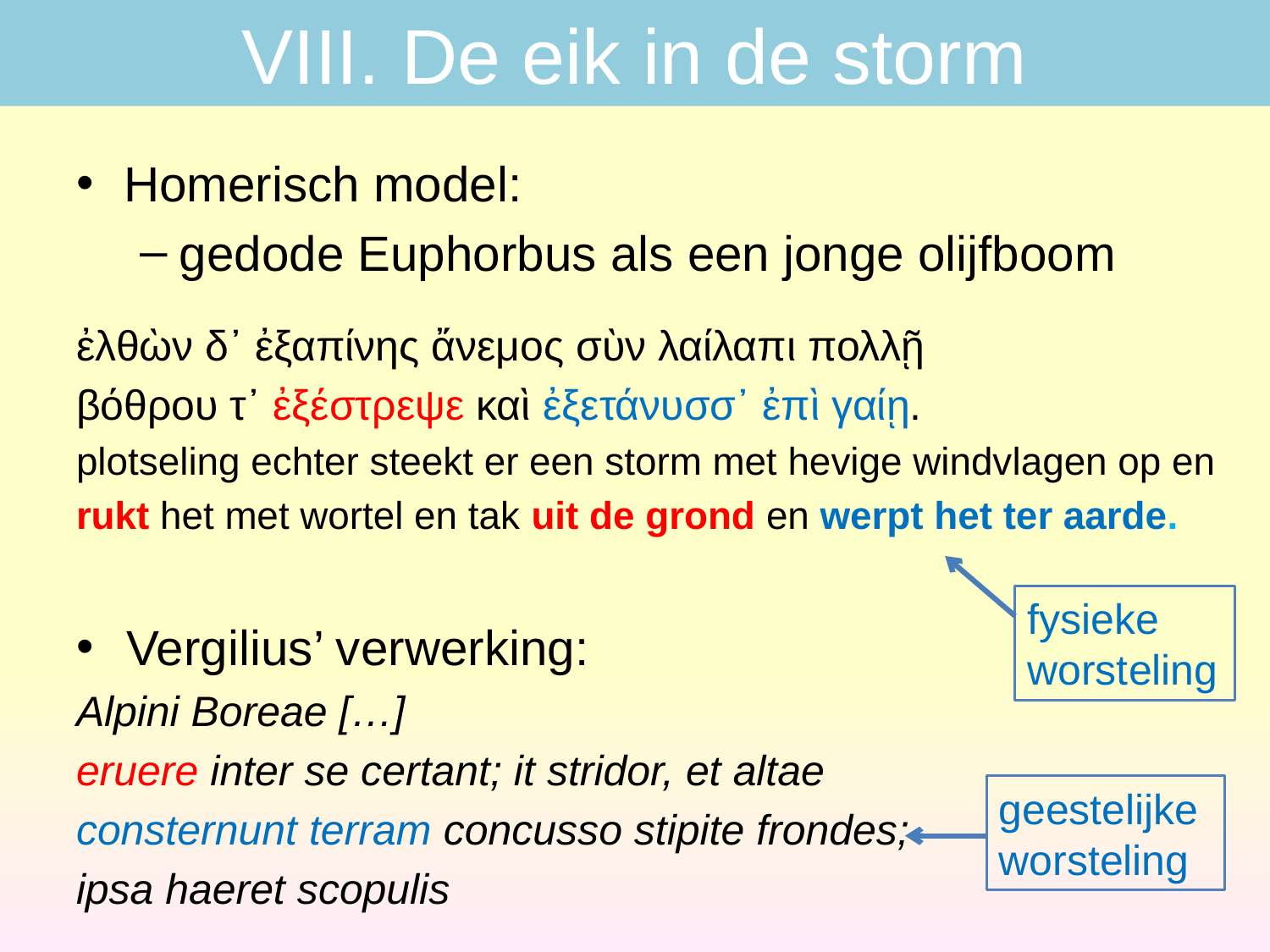

# VIII. De eik in de storm
Homerisch model:
gedode Euphorbus als een jonge olijfboom

ἐλθὼν δ᾽ ἐξαπίνης ἄνεμος σὺν λαίλαπι πολλῇ
βόθρου τ᾽ ἐξέστρεψε καὶ ἐξετάνυσσ᾽ ἐπὶ γαίῃ.
plotseling echter steekt er een storm met hevige windvlagen op en
rukt het met wortel en tak uit de grond en werpt het ter aarde.

Vergilius’ verwerking:
Alpini Boreae […]
eruere inter se certant; it stridor, et altae
consternunt terram concusso stipite frondes;
ipsa haeret scopulis

fysieke worsteling
geestelijke worsteling